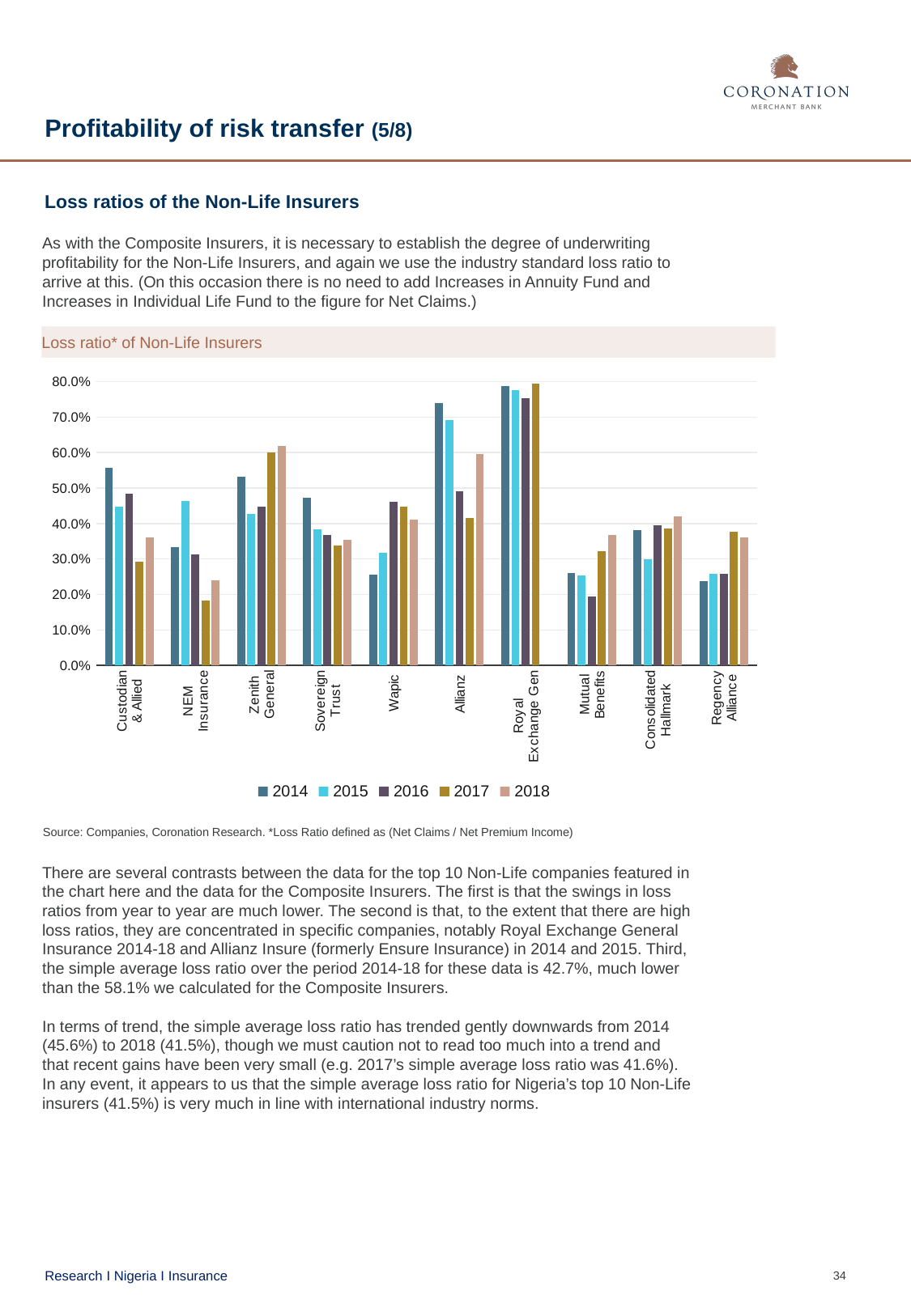

# Profitability of risk transfer (5/8)
Loss ratios of the Non-Life Insurers

As with the Composite Insurers, it is necessary to establish the degree of underwriting profitability for the Non-Life Insurers, and again we use the industry standard loss ratio to arrive at this. (On this occasion there is no need to add Increases in Annuity Fund and Increases in Individual Life Fund to the figure for Net Claims.)
Loss ratio* of Non-Life Insurers

### Chart

| Category | 2014 | 2015 | 2016 | 2017 | 2018 |
|---|---|---|---|---|---|
| Custodian
& Allied | 0.5576197164671167 | 0.44837789420943047 | 0.48434372991881036 | 0.2921870803207228 | 0.3618999226524708 |
| NEM
Insurance | 0.33314591074752287 | 0.4626766720961688 | 0.31363175915982994 | 0.18196114038533148 | 0.23885376883078166 |
| Zenith
General | 0.5326488214406044 | 0.4277623064184107 | 0.4484135776854765 | 0.6006038612115391 | 0.6179991643309178 |
| Sovereign
Trust | 0.473548542012544 | 0.3829234908438362 | 0.36780922312525566 | 0.3382576400601994 | 0.3531631806917367 |
| Wapic  | 0.25575351503370164 | 0.31774861835217205 | 0.4614050735107608 | 0.4483713019084053 | 0.41165053536239893 |
| Allianz  | 0.7388584635086851 | 0.6921732942031674 | 0.4915295781735118 | 0.41523457951977305 | 0.5959623794082426 |
| Royal
Exchange Gen | 0.7882667620762773 | 0.7769148959241662 | 0.753773755080397 | 0.7953710467083466 | None |
| Mutual
Benefits | 0.259306107526629 | 0.25460428324259365 | 0.19516328683173345 | 0.3222349345604518 | 0.36882404286609033 |
| Consolidated
Hallmark | 0.38218799771981293 | 0.30033761188679936 | 0.39539119225700803 | 0.3863344809715539 | 0.4212163594485012 |
| Regency
Alliance | 0.23692498193870212 | 0.25882118858613423 | 0.2585037562752267 | 0.37598236641413635 | 0.3612142412576666 |
Source: Companies, Coronation Research. *Loss Ratio defined as (Net Claims / Net Premium Income)
There are several contrasts between the data for the top 10 Non-Life companies featured in the chart here and the data for the Composite Insurers. The first is that the swings in loss ratios from year to year are much lower. The second is that, to the extent that there are high loss ratios, they are concentrated in specific companies, notably Royal Exchange General Insurance 2014-18 and Allianz Insure (formerly Ensure Insurance) in 2014 and 2015. Third, the simple average loss ratio over the period 2014-18 for these data is 42.7%, much lower than the 58.1% we calculated for the Composite Insurers.

In terms of trend, the simple average loss ratio has trended gently downwards from 2014 (45.6%) to 2018 (41.5%), though we must caution not to read too much into a trend and that recent gains have been very small (e.g. 2017’s simple average loss ratio was 41.6%). In any event, it appears to us that the simple average loss ratio for Nigeria’s top 10 Non-Life insurers (41.5%) is very much in line with international industry norms.
Research I Nigeria I Insurance
34